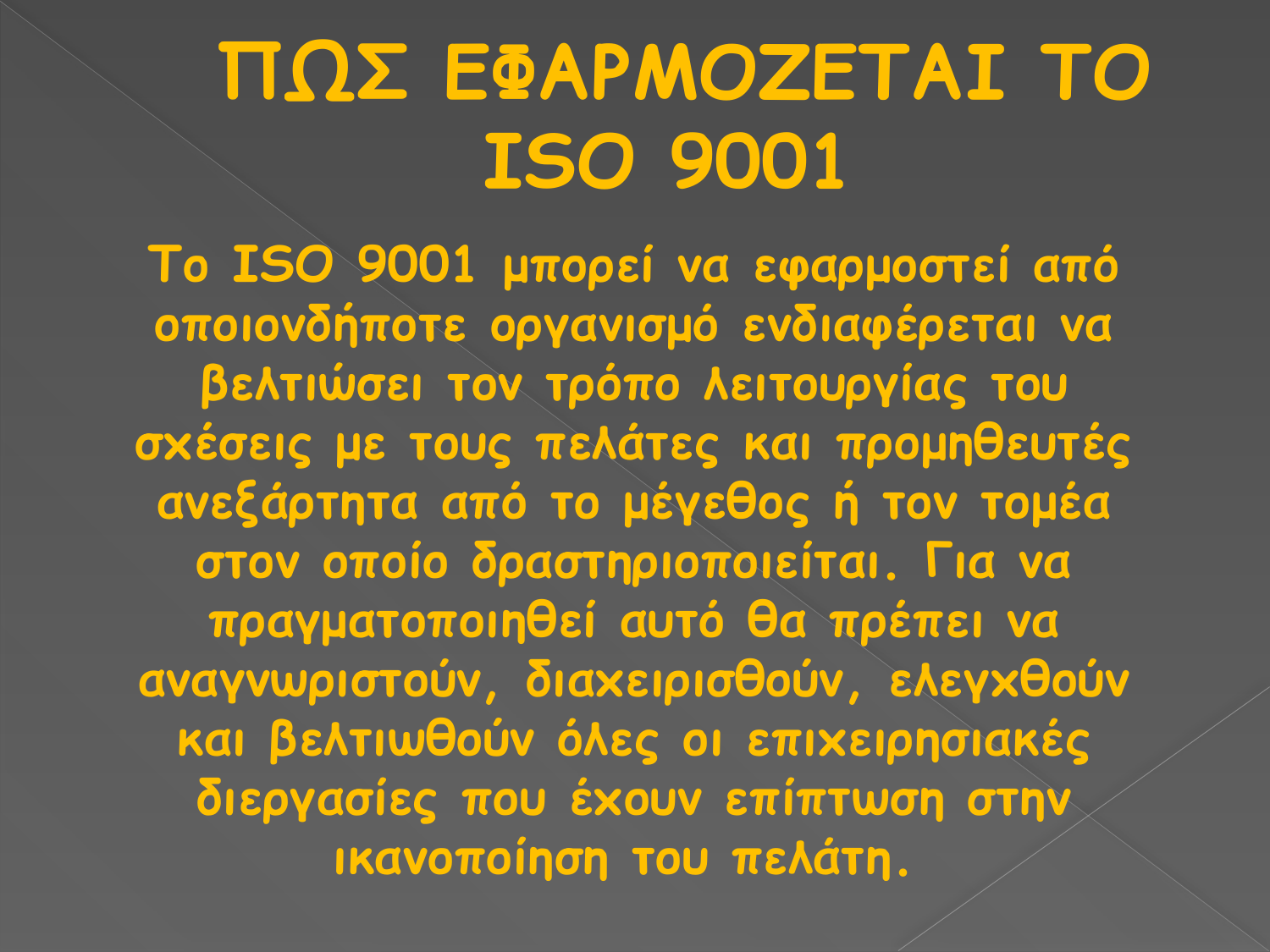

# ΠΩΣ ΕΦΑΡΜΟΖΕΤΑΙ ΤΟ ISO 9001
Το ISO 9001 μπορεί να εφαρμοστεί από οποιονδήποτε οργανισμό ενδιαφέρεται να βελτιώσει τον τρόπο λειτουργίας του σχέσεις με τους πελάτες και προμηθευτές ανεξάρτητα από το μέγεθος ή τον τομέα στον οποίο δραστηριοποιείται. Για να πραγματοποιηθεί αυτό θα πρέπει να αναγνωριστούν, διαχειρισθούν, ελεγχθούν και βελτιωθούν όλες οι επιχειρησιακές διεργασίες που έχουν επίπτωση στην ικανοποίηση του πελάτη.